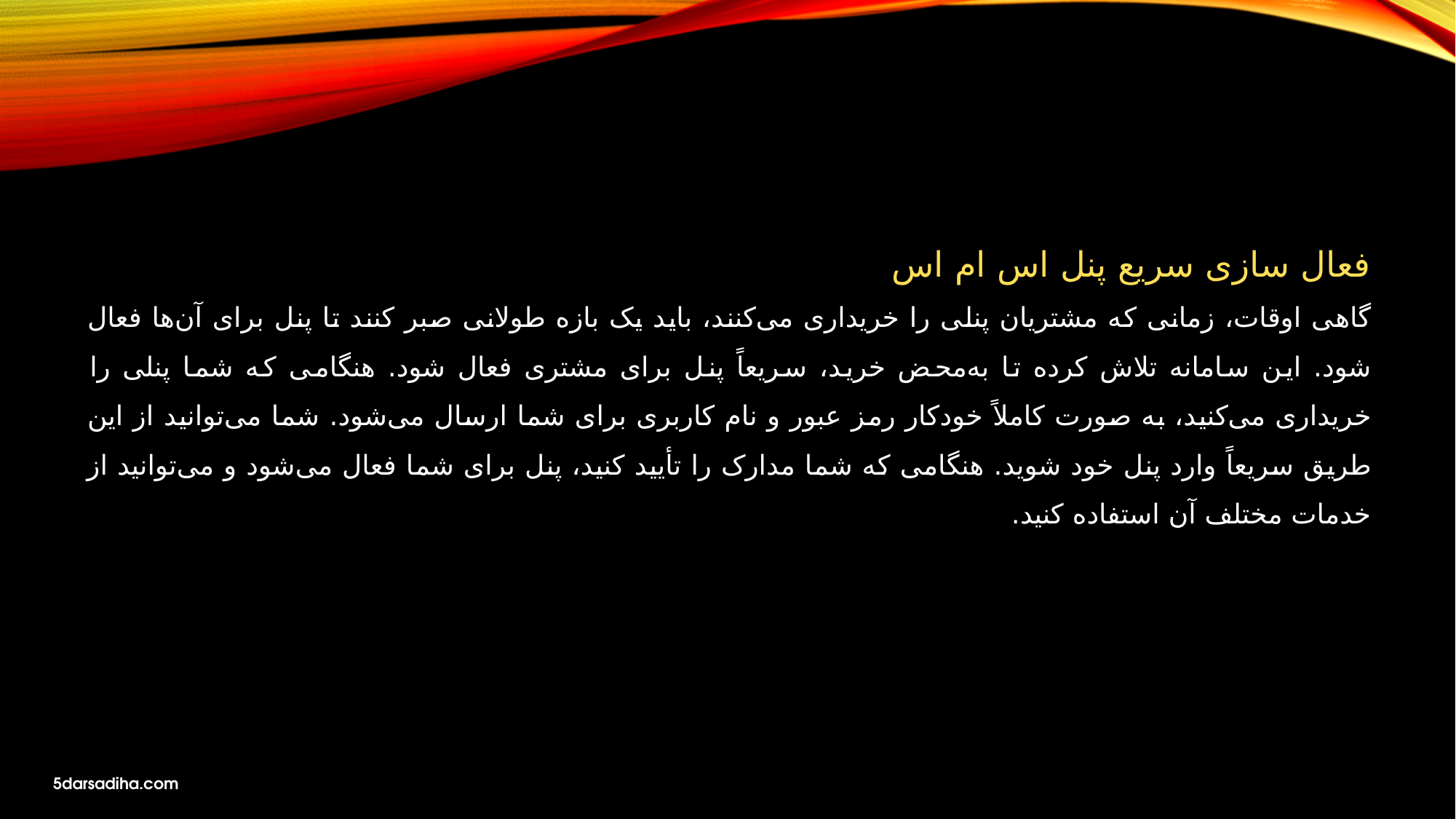

فعال سازی سریع پنل اس ام اس
گاهی اوقات، زمانی که مشتریان پنلی را خریداری می‌کنند، باید یک بازه طولانی صبر کنند تا پنل برای آن‌ها فعال شود. این سامانه تلاش کرده تا به‌محض خرید، سریعاً پنل برای مشتری فعال شود. هنگامی که شما پنلی را خریداری می‌کنید، به صورت کاملاً خودکار رمز عبور و نام کاربری برای شما ارسال می‌شود. شما می‌توانید از این طریق سریعاً وارد پنل خود شوید. هنگامی که شما مدارک را تأیید کنید، پنل برای شما فعال می‌شود و می‌توانید از خدمات مختلف آن استفاده کنید.
5darsadiha.com